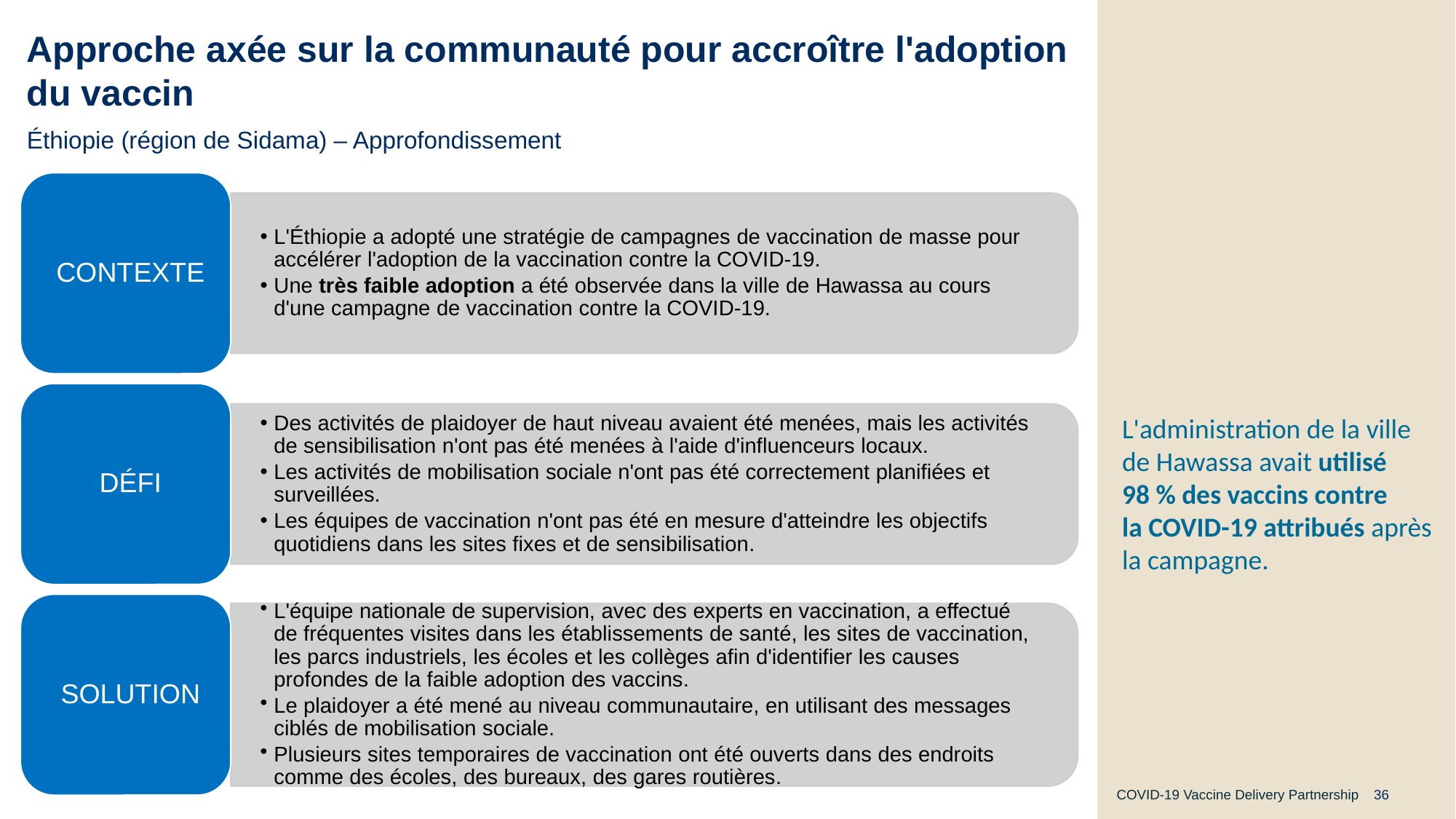

# Approche axée sur la communauté pour accroître l'adoption du vaccin

Éthiopie (région de Sidama) – Approfondissement
L'Éthiopie a adopté une stratégie de campagnes de vaccination de masse pour accélérer l'adoption de la vaccination contre la COVID-19.
Une très faible adoption a été observée dans la ville de Hawassa au cours d'une campagne de vaccination contre la COVID-19. ​
CONTEXTE
Des activités de plaidoyer de haut niveau avaient été menées, mais les activités de sensibilisation n'ont pas été menées à l'aide d'influenceurs locaux.​
Les activités de mobilisation sociale n'ont pas été correctement planifiées et surveillées.
Les équipes de vaccination n'ont pas été en mesure d'atteindre les objectifs quotidiens dans les sites fixes et de sensibilisation.
DÉFI
L'équipe nationale de supervision, avec des experts en vaccination, a effectué de fréquentes visites dans les établissements de santé, les sites de vaccination, les parcs industriels, les écoles et les collèges afin d'identifier les causes profondes de la faible adoption des vaccins​.
Le plaidoyer a été mené au niveau communautaire, en utilisant des messages ciblés de mobilisation sociale.​
Plusieurs sites temporaires de vaccination ont été ouverts dans des endroits comme des écoles, des bureaux, des gares routières.
SOLUTION
L'administration de la ville de Hawassa avait utilisé 98 % des vaccins contre la COVID-19 attribués après la campagne.